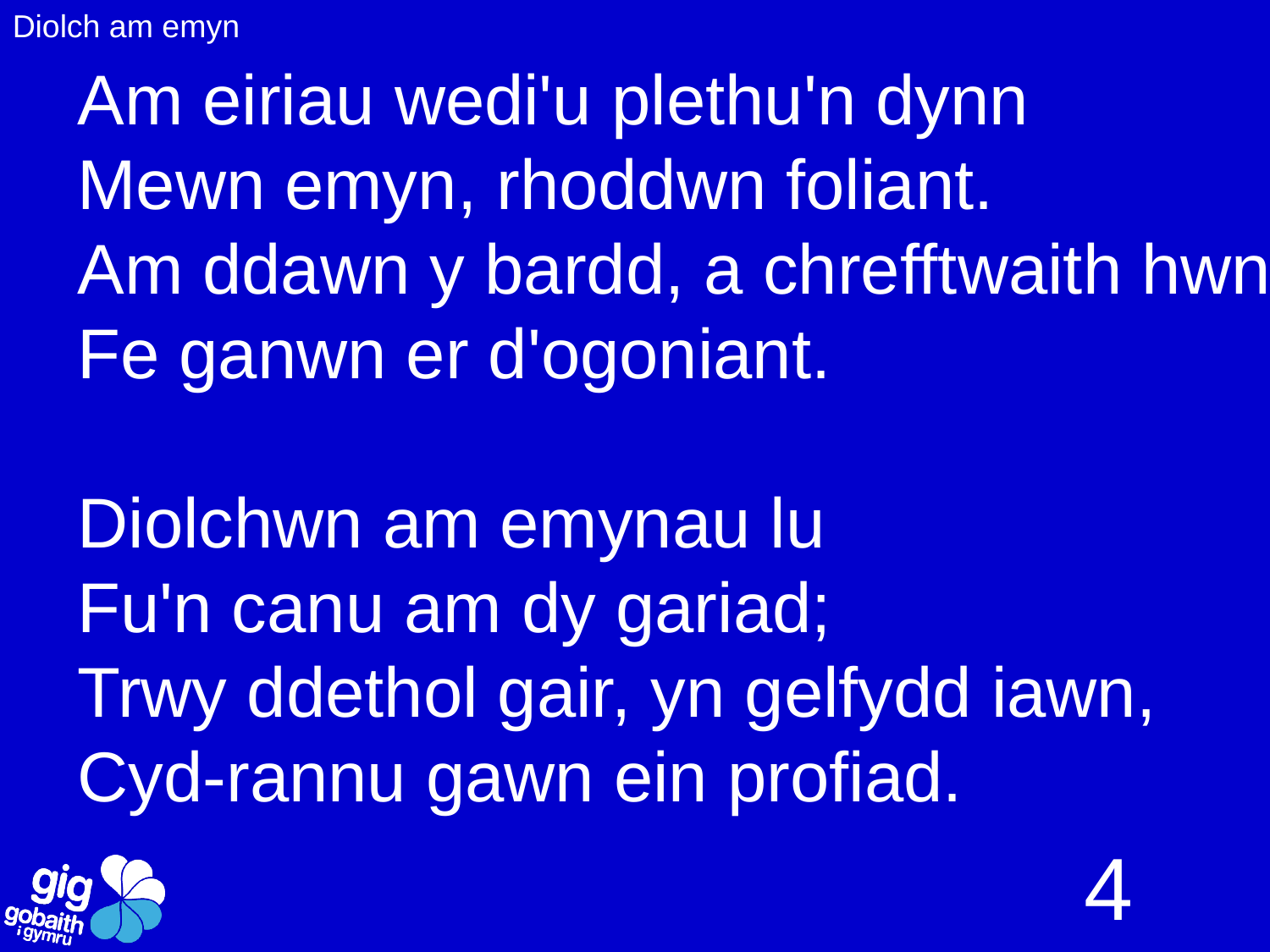

Diolch am emyn
Am eiriau wedi'u plethu'n dynn
Mewn emyn, rhoddwn foliant.
Am ddawn y bardd, a chrefftwaith hwn,
Fe ganwn er d'ogoniant.

Diolchwn am emynau lu
Fu'n canu am dy gariad;
Trwy ddethol gair, yn gelfydd iawn,
Cyd-rannu gawn ein profiad.
4